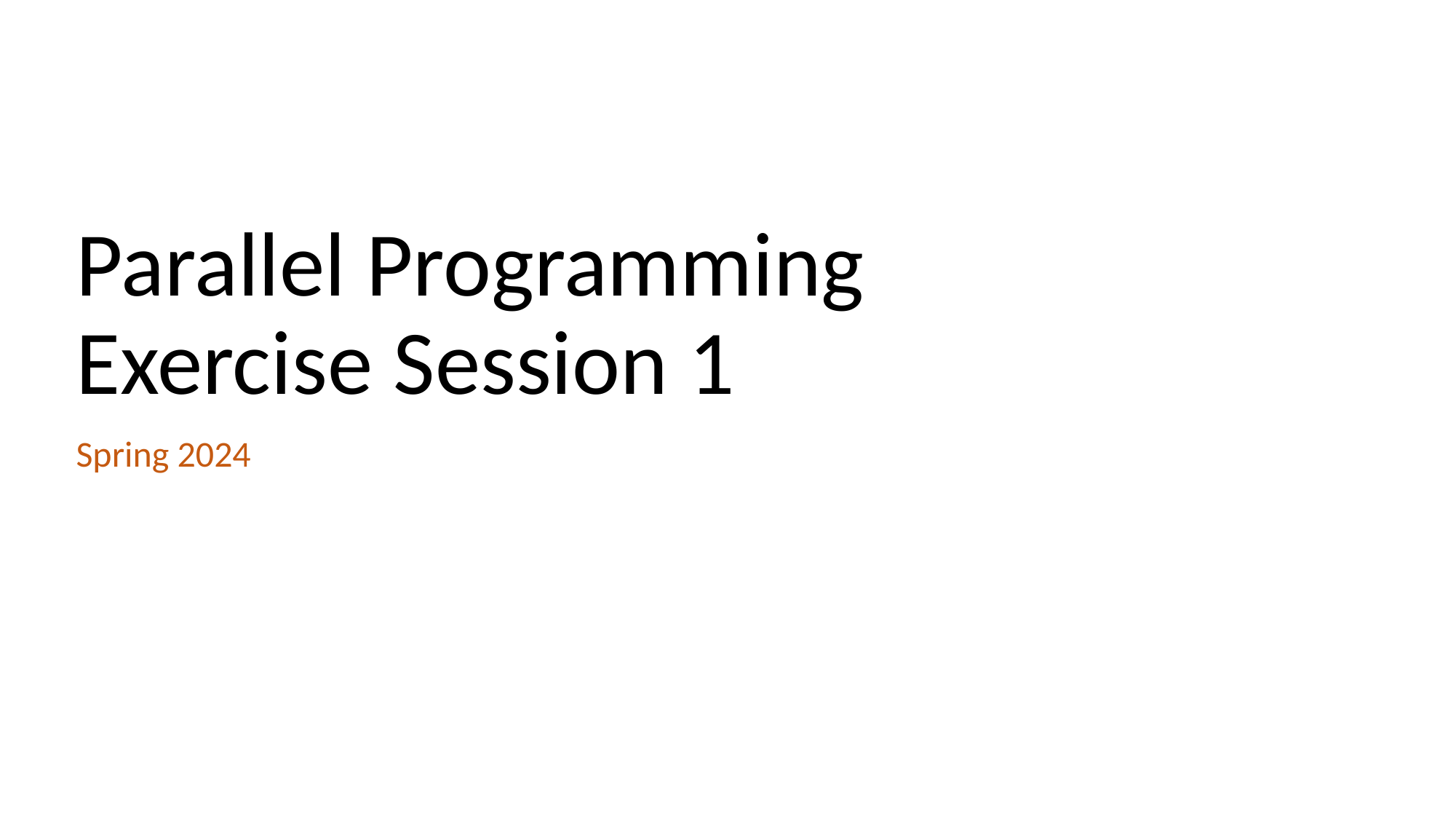

# Parallel Programming Exercise Session 1
Spring 2024